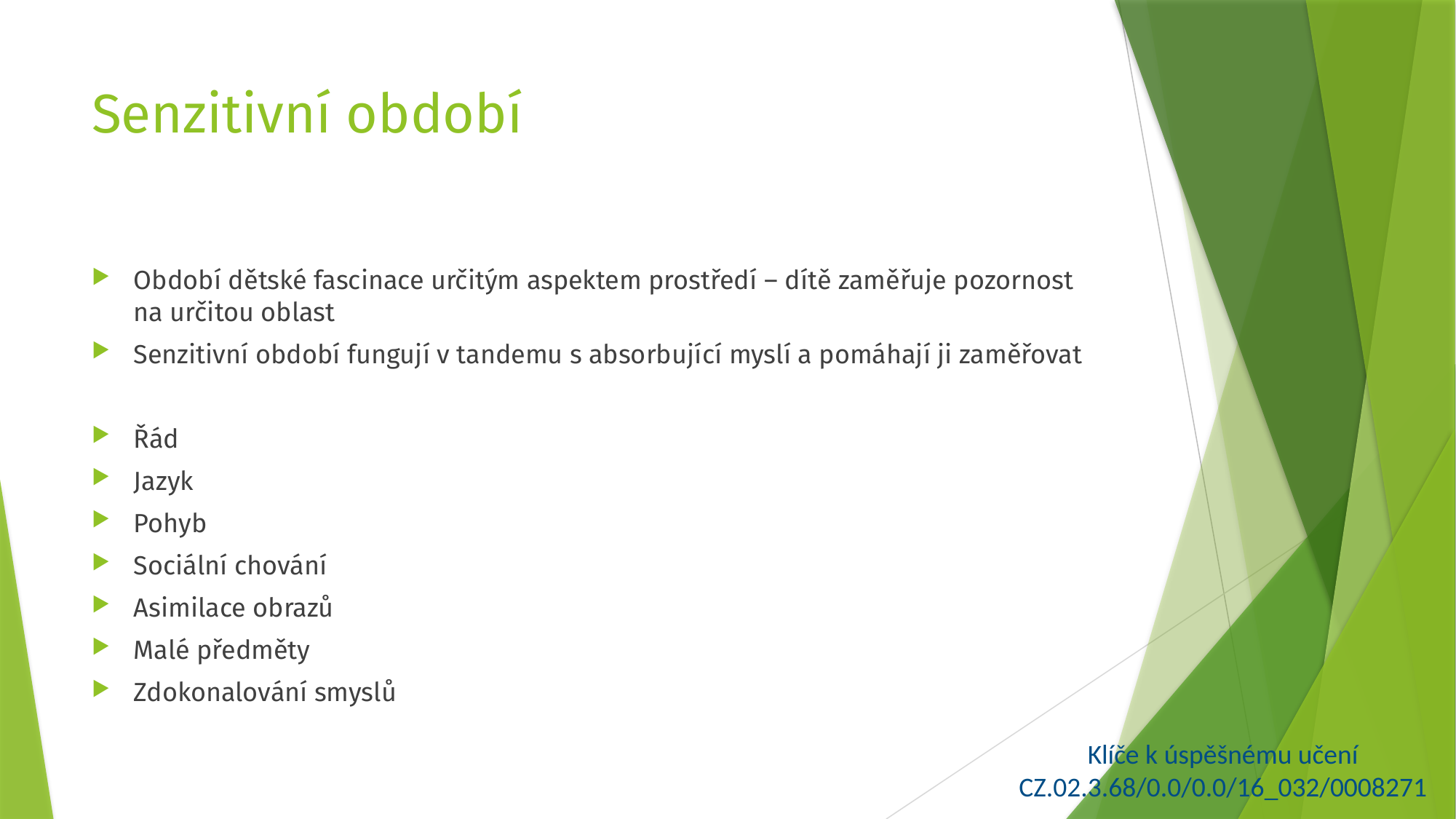

# Senzitivní období
Období dětské fascinace určitým aspektem prostředí – dítě zaměřuje pozornost na určitou oblast
Senzitivní období fungují v tandemu s absorbující myslí a pomáhají ji zaměřovat

Řád
Jazyk
Pohyb
Sociální chování
Asimilace obrazů
Malé předměty
Zdokonalování smyslů
Klíče k úspěšnému učení
CZ.02.3.68/0.0/0.0/16_032/0008271